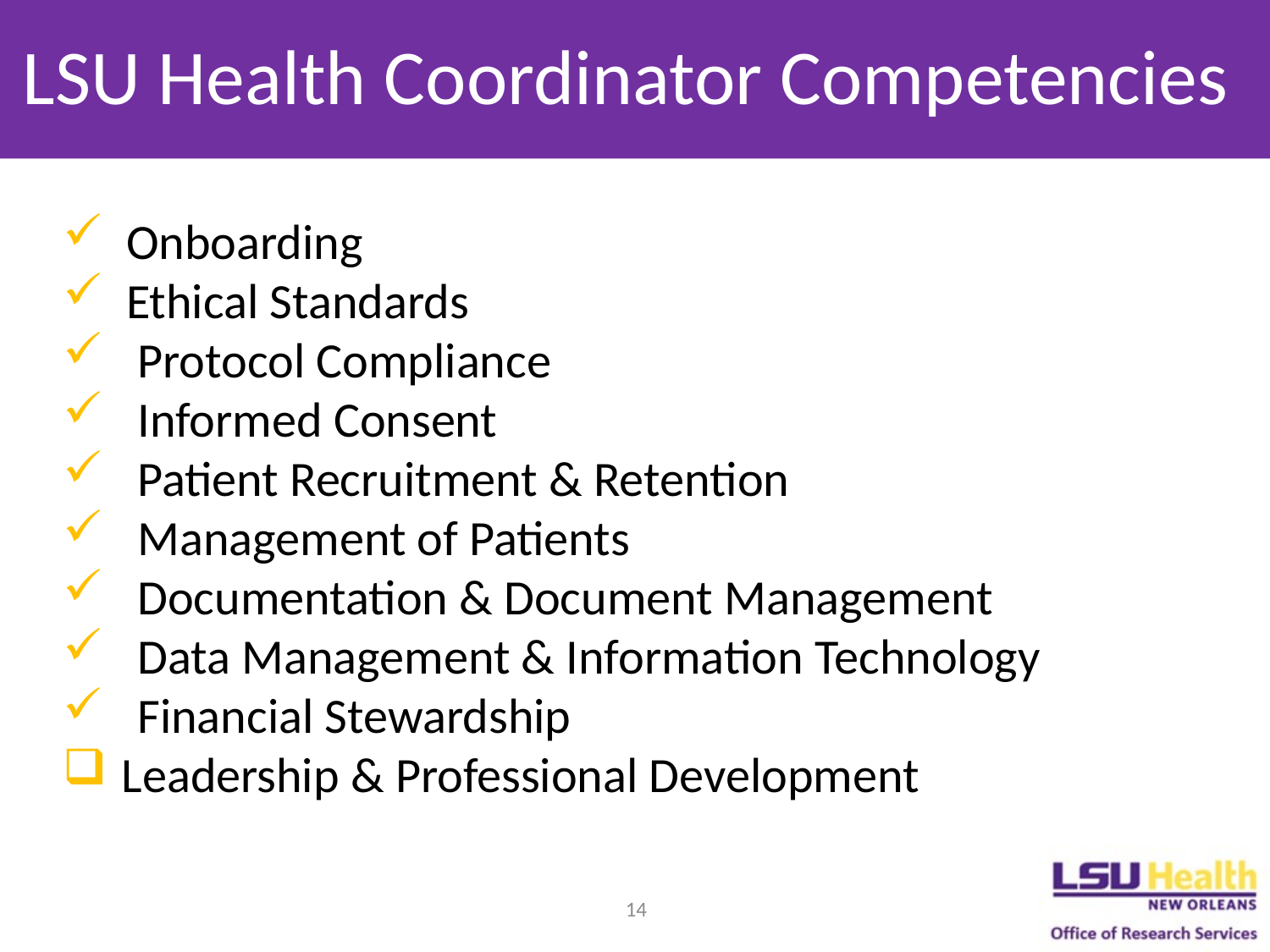

# LSU Health Coordinator Competencies
Onboarding
Ethical Standards
 Protocol Compliance
 Informed Consent
 Patient Recruitment & Retention
 Management of Patients
 Documentation & Document Management
 Data Management & Information Technology
 Financial Stewardship
 Leadership & Professional Development
14